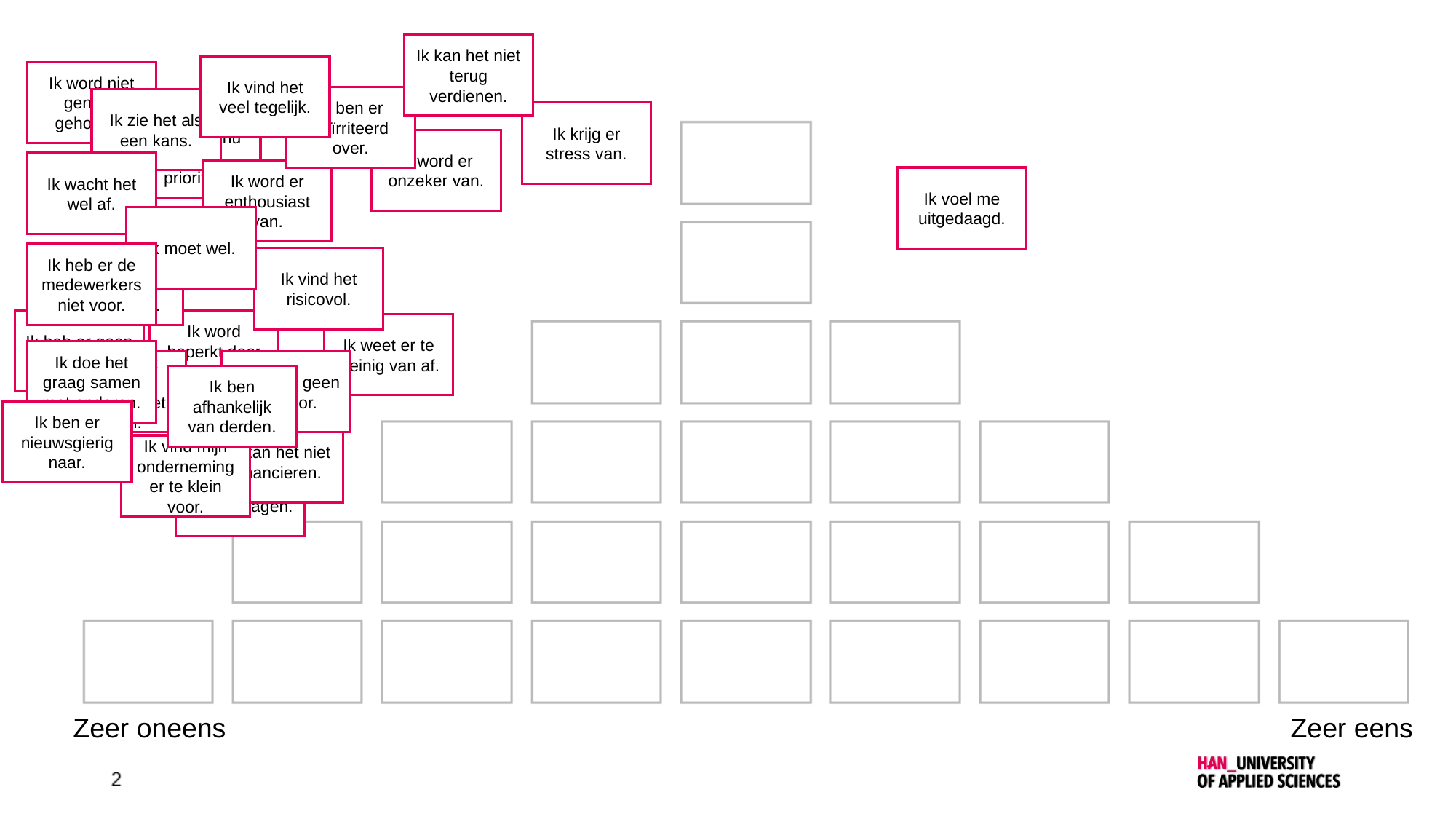

Ik kan het niet terug verdienen.
Ik vind het veel tegelijk.
Ik word niet genoeg geholpen.
Ik ben er geïrriteerd over.
Ik zie het als een kans.
Ik krijg er stress van.
Ik zie het nu niet als prioriteit.
Ik word er onzeker van.
Ik wacht het wel af.
Ik word er enthousiast van.
Ik voel me uitgedaagd.
Ik moet wel.
Ik heb er de medewerkers niet voor.
Ik weet niet hoe ik het moet doen.
Ik vind het risicovol.
Ik heb er geen zin in.
Ik word beperkt door de regels.
Ik weet er te weinig van af.
Ik doe het graag samen met anderen.
Ik heb er geen tijd voor.
Ik doe het omdat anderen het doen.
Ik ben afhankelijk van derden.
Ik ben er nieuwsgierig naar.
Ik kan het niet financieren.
Ik vind mijn onderneming er te klein voor.
Ik wil er graag aan bijdragen.
Zeer oneens
Zeer eens